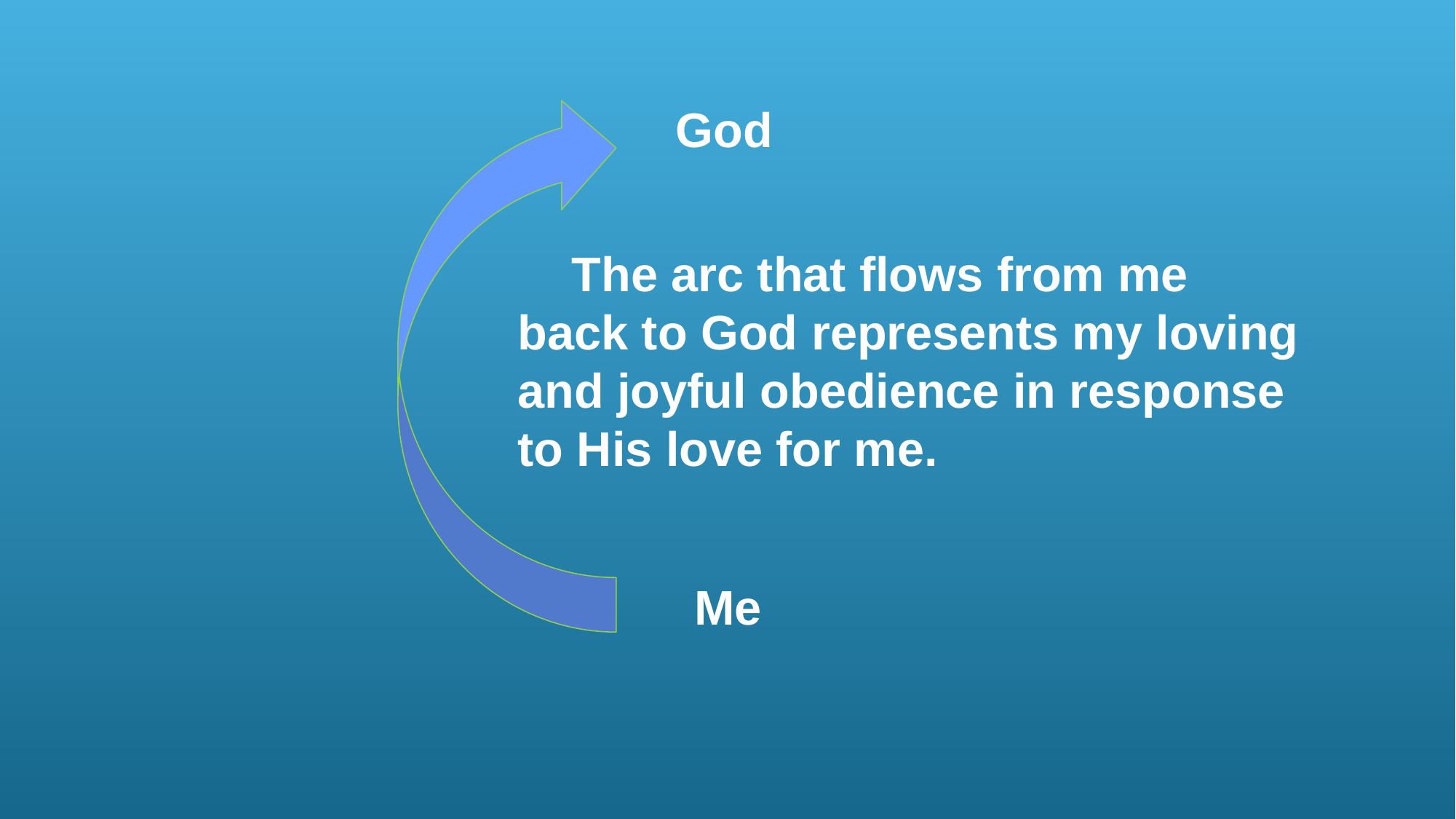

God

    The arc that flows from me back to God represents my loving and joyful obedience in response to His love for me.

Me